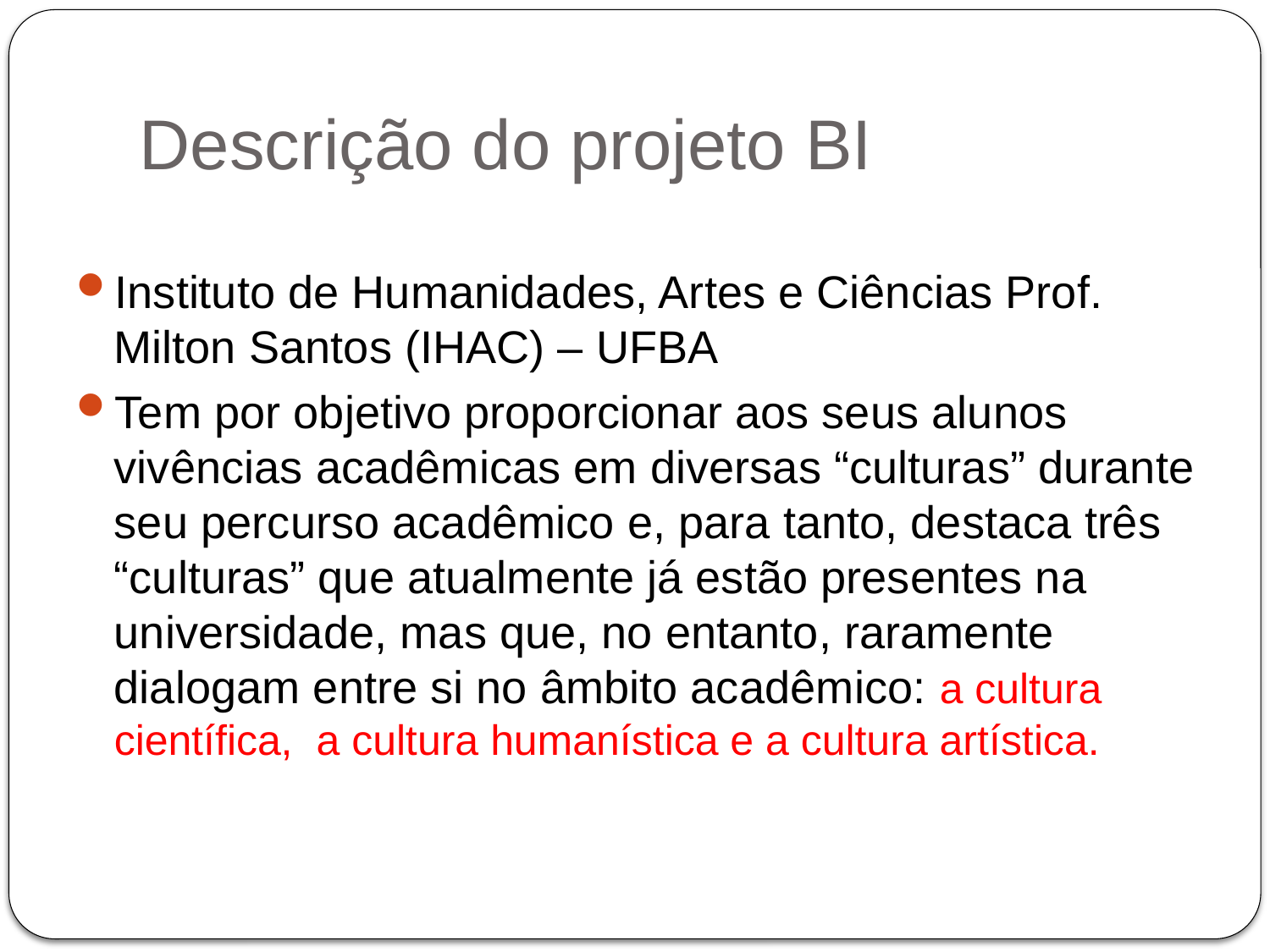

# Descrição do projeto BI
Instituto de Humanidades, Artes e Ciências Prof. Milton Santos (IHAC) – UFBA
Tem por objetivo proporcionar aos seus alunos vivências acadêmicas em diversas “culturas” durante seu percurso acadêmico e, para tanto, destaca três “culturas” que atualmente já estão presentes na universidade, mas que, no entanto, raramente dialogam entre si no âmbito acadêmico: a cultura científica,  a cultura humanística e a cultura artística.